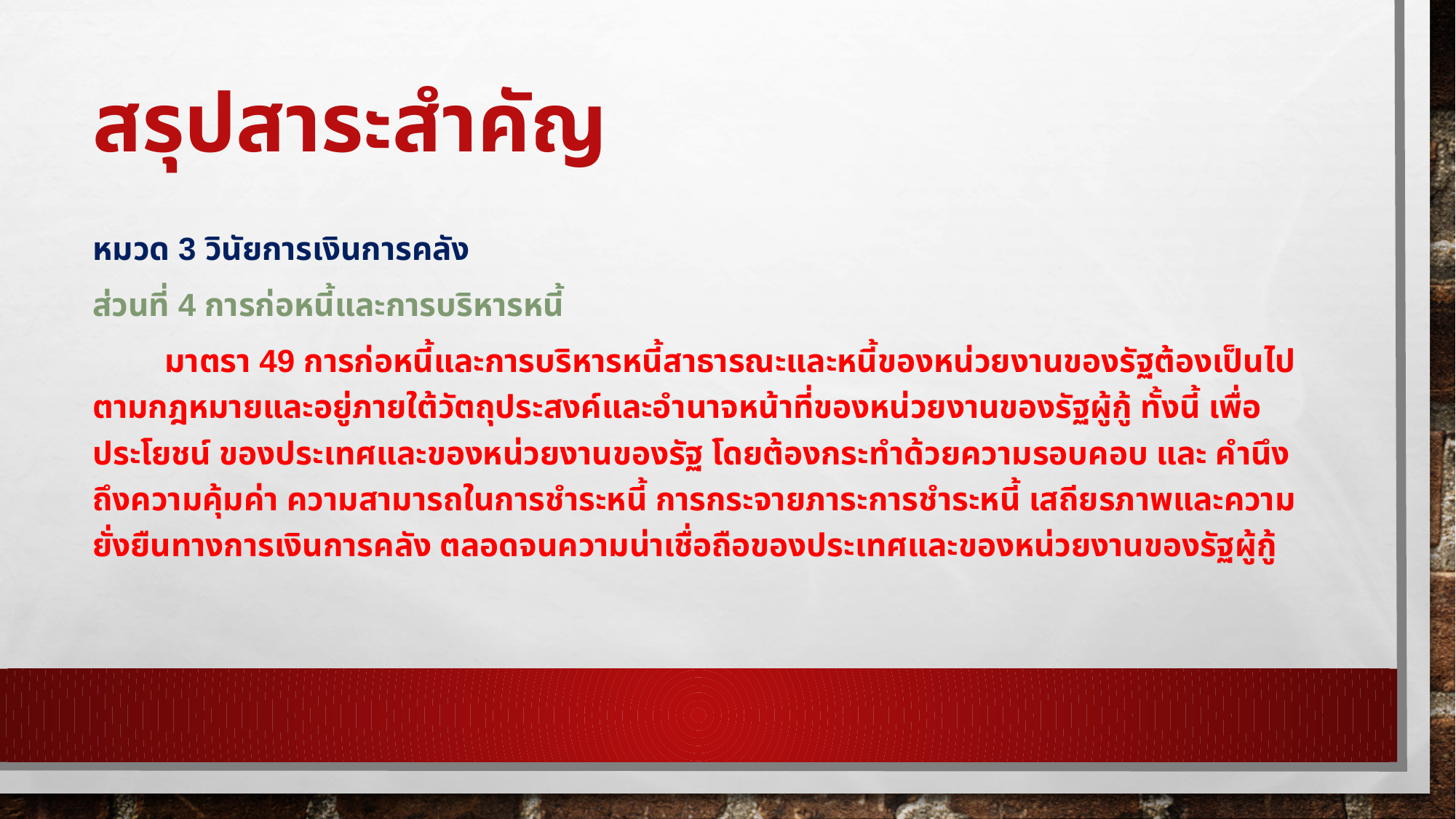

# สรุปสาระสำคัญ
หมวด 3 วินัยการเงินการคลัง
ส่วนที่ 4 การก่อหนี้และการบริหารหนี้
	มาตรา 49 การก่อหนี้และการบริหารหนี้สาธารณะและหนี้ของหน่วยงานของรัฐต้องเป็นไป ตามกฎหมายและอยู่ภายใต้วัตถุประสงค์และอํานาจหน้าที่ของหน่วยงานของรัฐผู้กู้ ทั้งนี้ เพื่อประโยชน์ ของประเทศและของหน่วยงานของรัฐ โดยต้องกระทําด้วยความรอบคอบ และ คํานึงถึงความคุ้มค่า ความสามารถในการชําระหนี้ การกระจายภาระการชําระหนี้ เสถียรภาพและความยั่งยืนทางการเงินการคลัง ตลอดจนความน่าเชื่อถือของประเทศและของหน่วยงานของรัฐผู้กู้